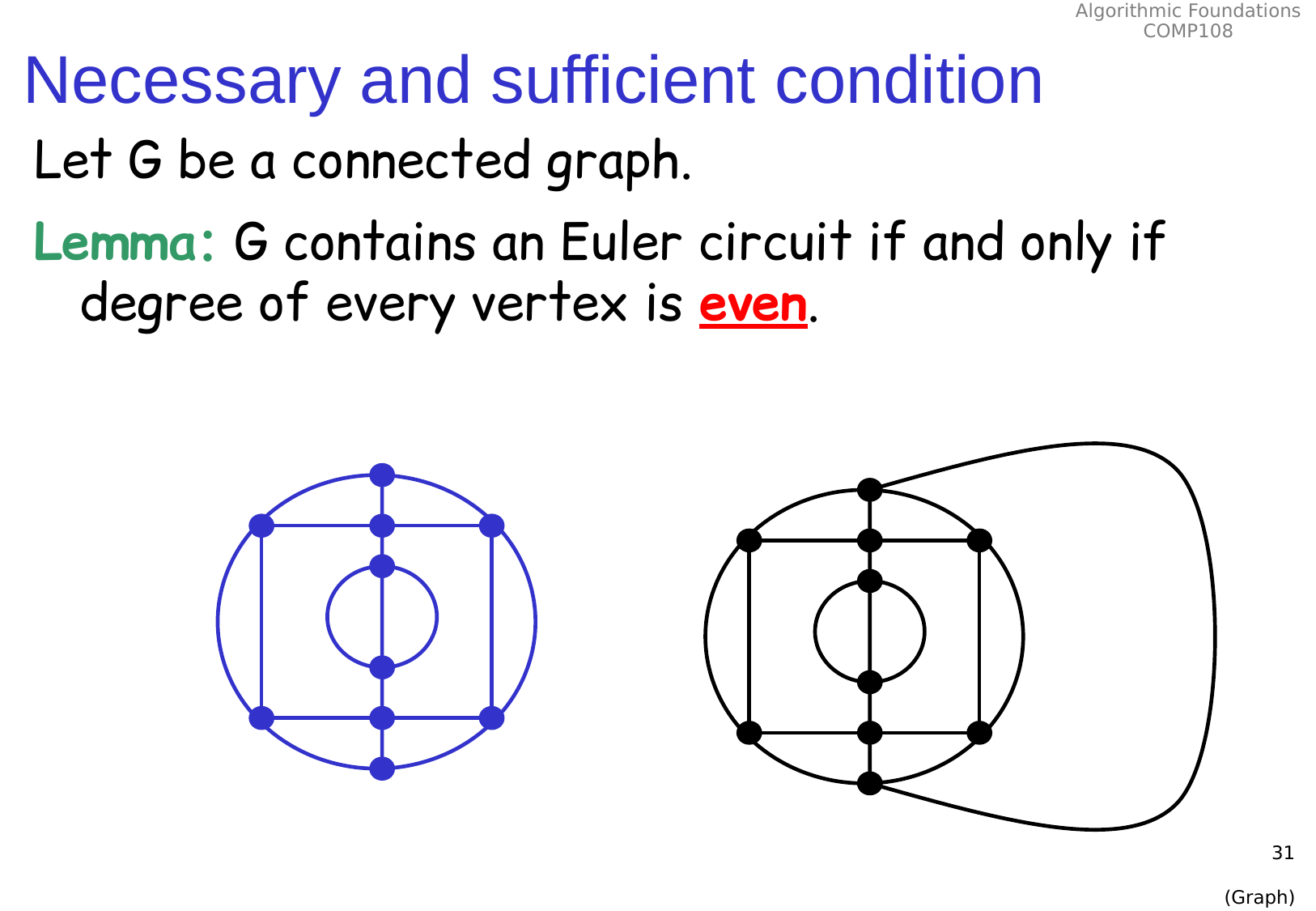

# Necessary and sufficient condition
Let G be a connected graph.
Lemma: G contains an Euler circuit if and only if degree of every vertex is even.

31

(Graph)